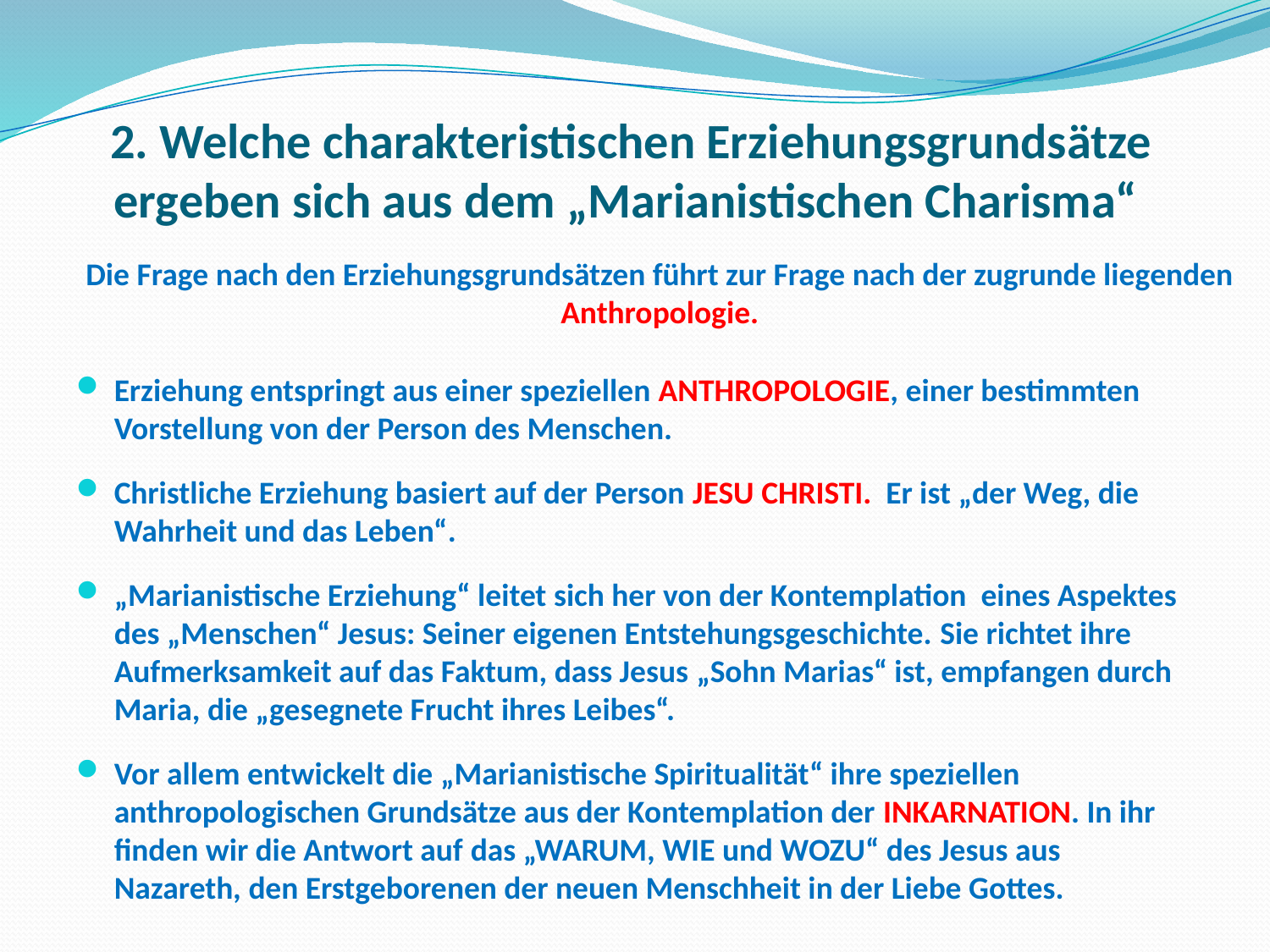

# 2. Welche charakteristischen Erziehungsgrundsätze ergeben sich aus dem „Marianistischen Charisma“
Die Frage nach den Erziehungsgrundsätzen führt zur Frage nach der zugrunde liegenden Anthropologie.
Erziehung entspringt aus einer speziellen ANTHROPOLOGIE, einer bestimmten Vorstellung von der Person des Menschen.

Christliche Erziehung basiert auf der Person JESU CHRISTI.  Er ist „der Weg, die Wahrheit und das Leben“.

„Marianistische Erziehung“ leitet sich her von der Kontemplation  eines Aspektes des „Menschen“ Jesus: Seiner eigenen Entstehungsgeschichte. Sie richtet ihre Aufmerksamkeit auf das Faktum, dass Jesus „Sohn Marias“ ist, empfangen durch Maria, die „gesegnete Frucht ihres Leibes“.

Vor allem entwickelt die „Marianistische Spiritualität“ ihre speziellen anthropologischen Grundsätze aus der Kontemplation der INKARNATION. In ihr finden wir die Antwort auf das „WARUM, WIE und WOZU“ des Jesus aus Nazareth, den Erstgeborenen der neuen Menschheit in der Liebe Gottes.